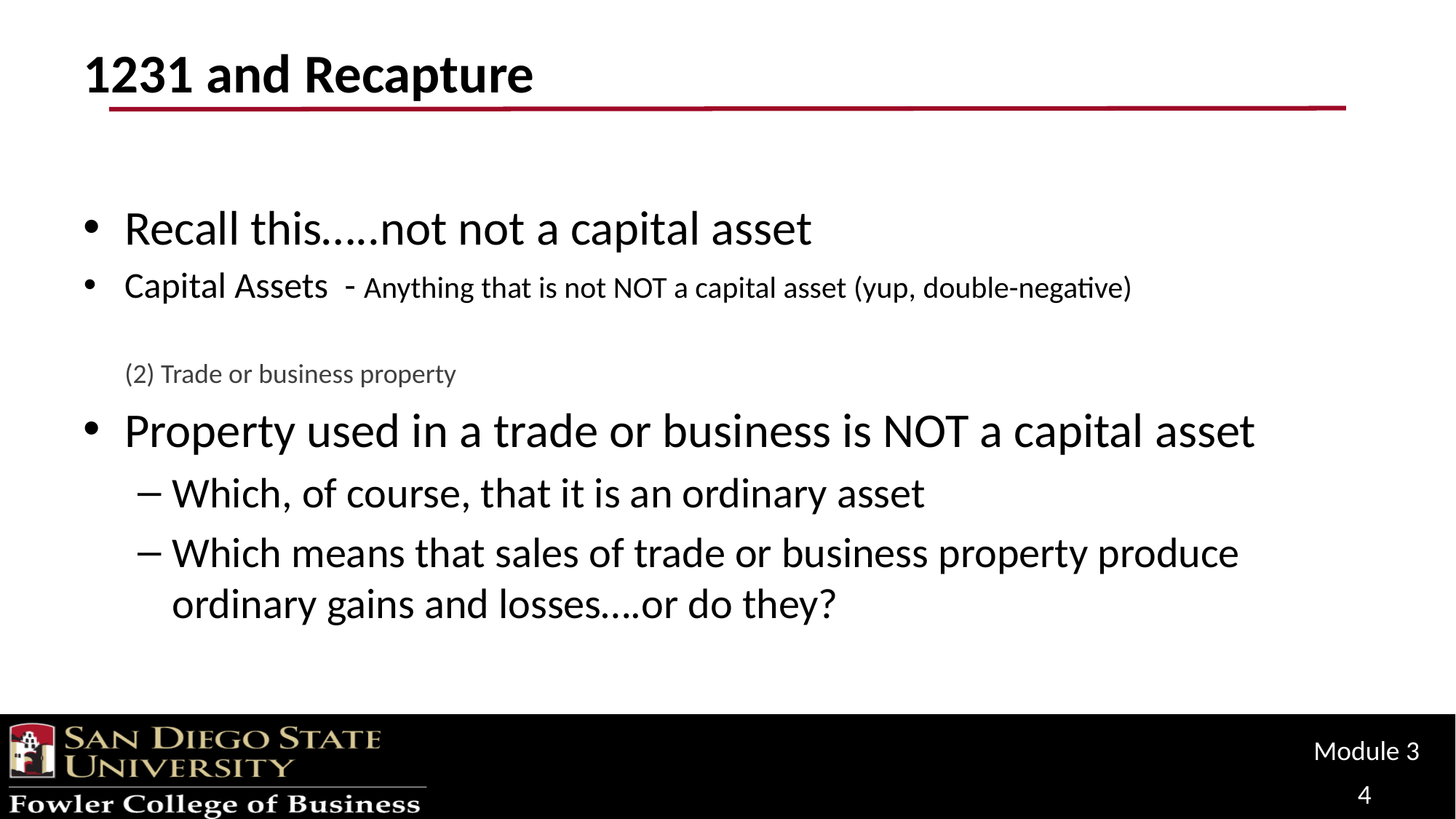

# 1231 and Recapture
Recall this…..not not a capital asset
Capital Assets  - Anything that is not NOT a capital asset (yup, double-negative)

(2) Trade or business property
Property used in a trade or business is NOT a capital asset
Which, of course, that it is an ordinary asset
Which means that sales of trade or business property produce ordinary gains and losses….or do they?
Module 3
4